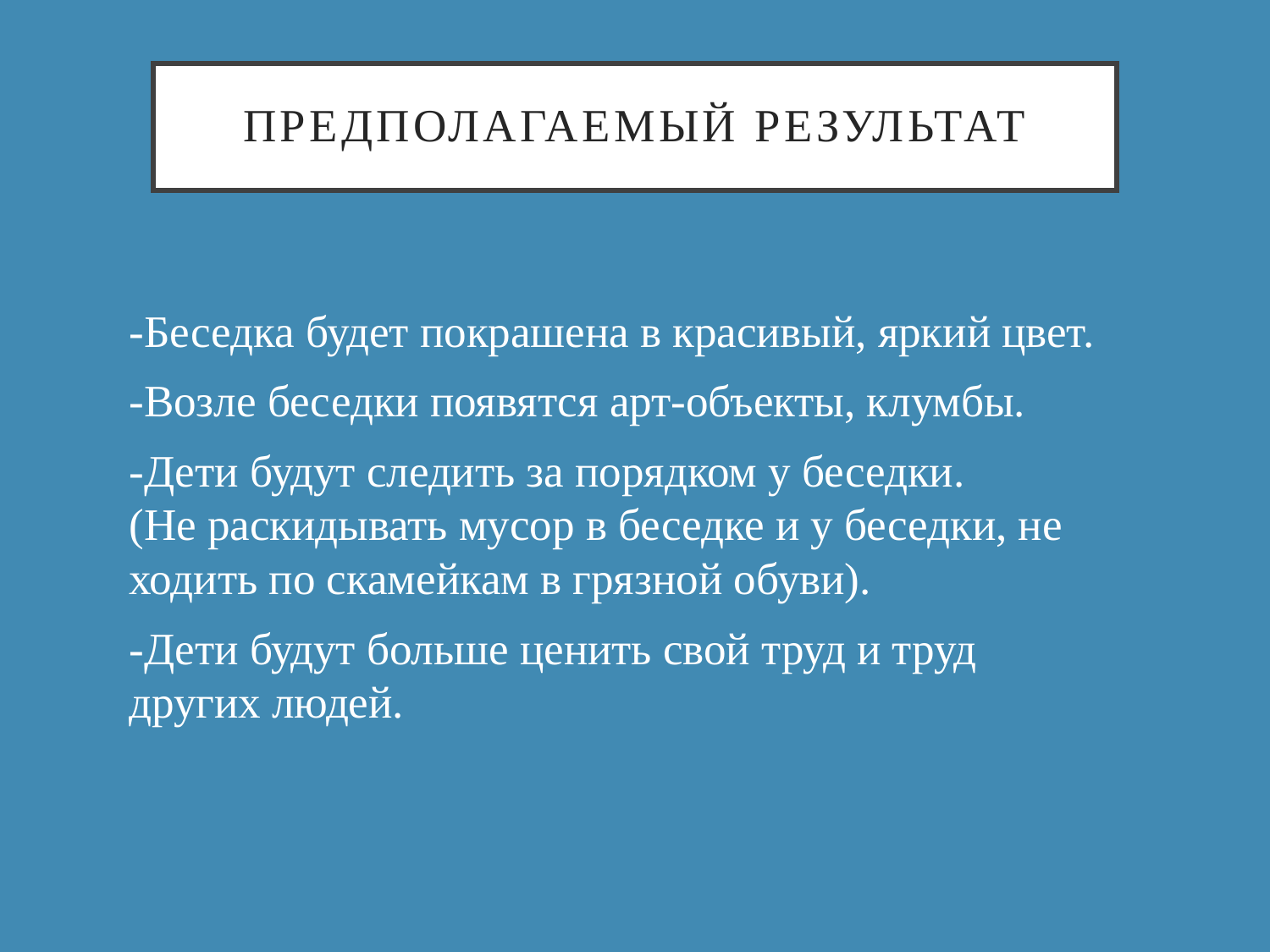

# Предполагаемый результат
-Беседка будет покрашена в красивый, яркий цвет.
-Возле беседки появятся арт-объекты, клумбы.
-Дети будут следить за порядком у беседки.            (Не раскидывать мусор в беседке и у беседки, не ходить по скамейкам в грязной обуви).
-Дети будут больше ценить свой труд и труд других людей.